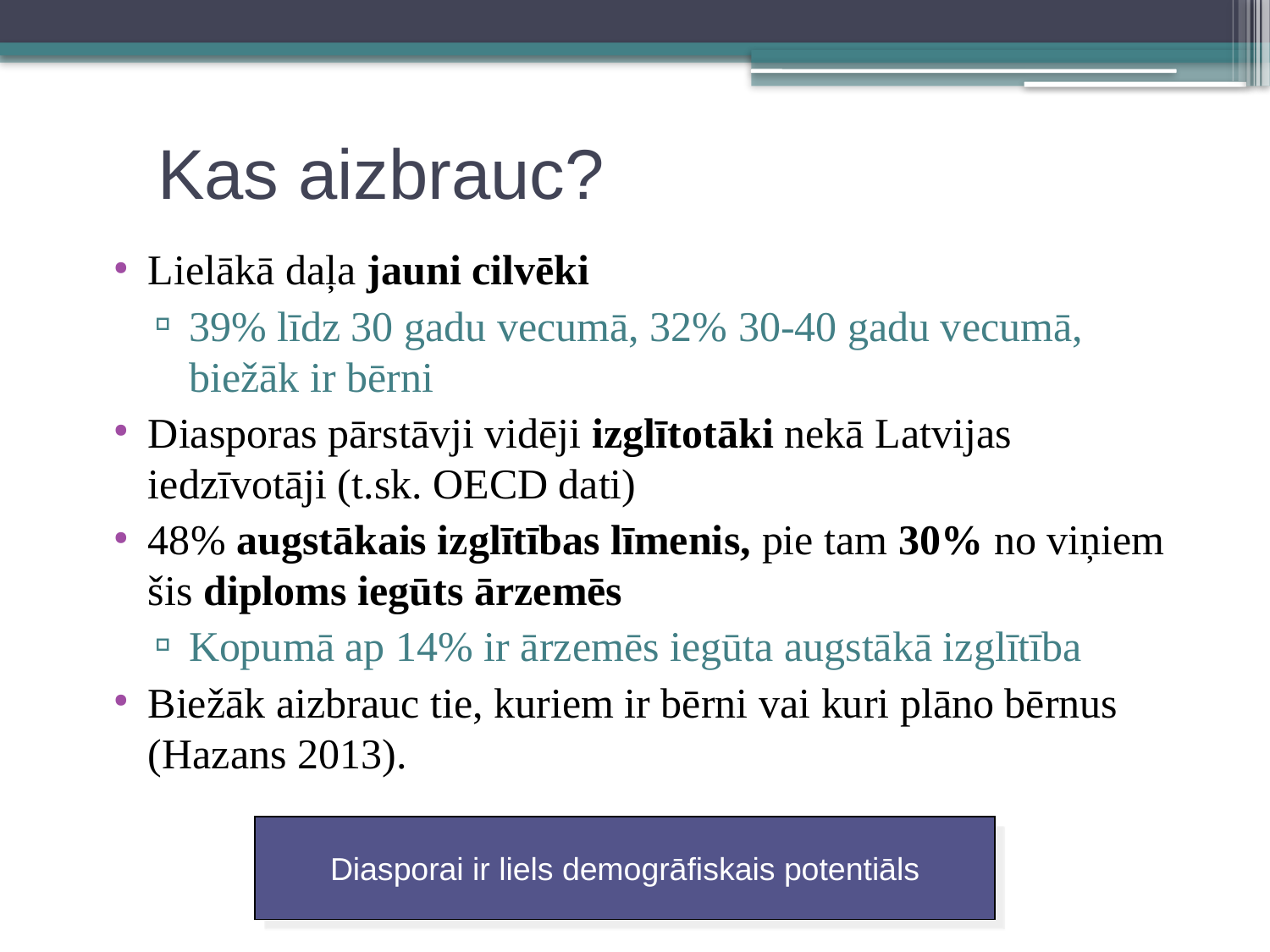

# Kas aizbrauc?
Lielākā daļa jauni cilvēki
39% līdz 30 gadu vecumā, 32% 30-40 gadu vecumā, biežāk ir bērni
Diasporas pārstāvji vidēji izglītotāki nekā Latvijas iedzīvotāji (t.sk. OECD dati)
48% augstākais izglītības līmenis, pie tam 30% no viņiem šis diploms iegūts ārzemēs
Kopumā ap 14% ir ārzemēs iegūta augstākā izglītība
Biežāk aizbrauc tie, kuriem ir bērni vai kuri plāno bērnus (Hazans 2013).
Diasporai ir liels demogrāfiskais potentiāls